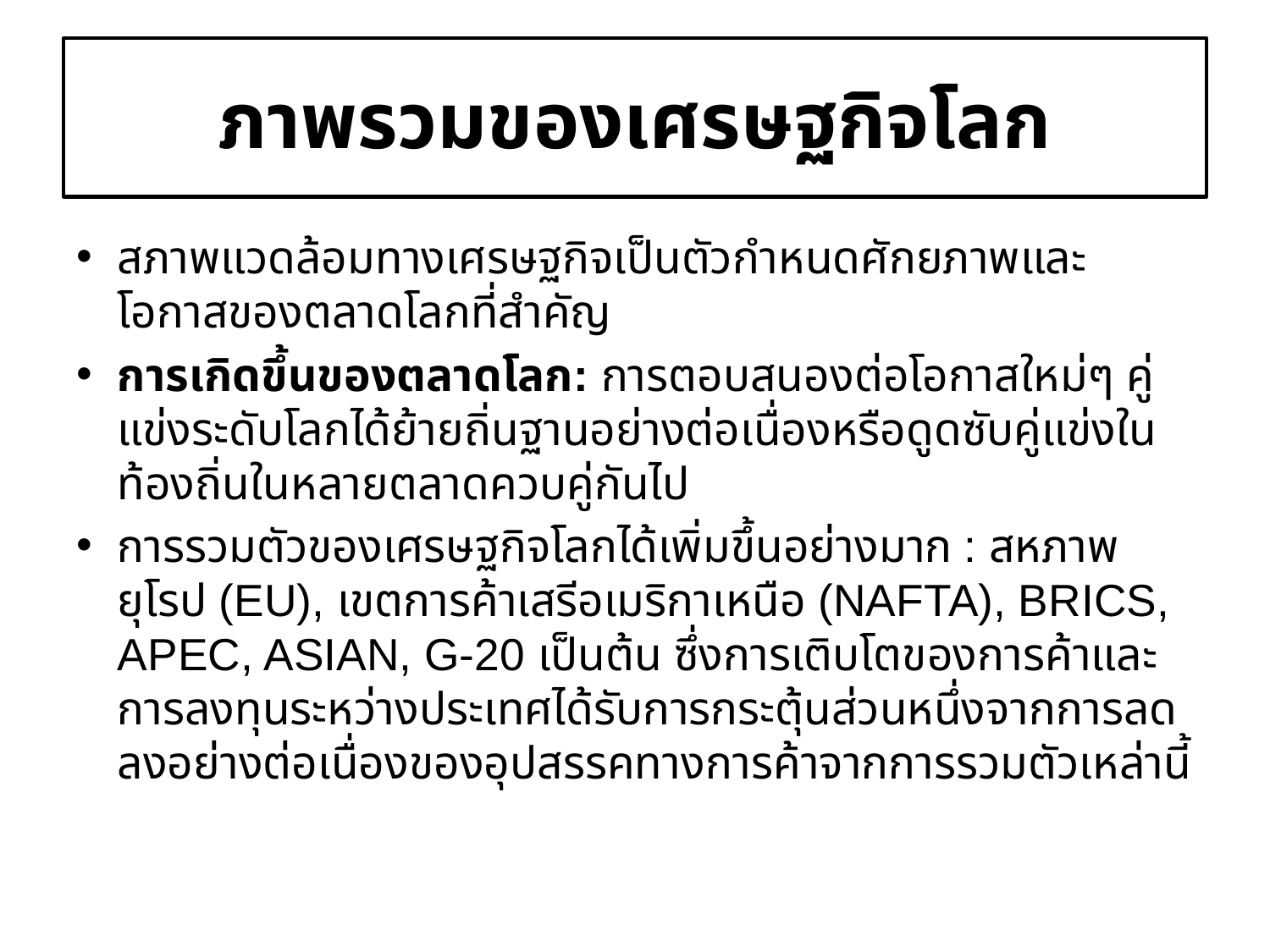

# ภาพรวมของเศรษฐกิจโลก
สภาพแวดล้อมทางเศรษฐกิจเป็นตัวกำหนดศักยภาพและโอกาสของตลาดโลกที่สำคัญ
การเกิดขึ้นของตลาดโลก: การตอบสนองต่อโอกาสใหม่ๆ คู่แข่งระดับโลกได้ย้ายถิ่นฐานอย่างต่อเนื่องหรือดูดซับคู่แข่งในท้องถิ่นในหลายตลาดควบคู่กันไป
การรวมตัวของเศรษฐกิจโลกได้เพิ่มขึ้นอย่างมาก : สหภาพยุโรป (EU), เขตการค้าเสรีอเมริกาเหนือ (NAFTA), BRICS, APEC, ASIAN, G-20 เป็นต้น ซึ่งการเติบโตของการค้าและการลงทุนระหว่างประเทศได้รับการกระตุ้นส่วนหนึ่งจากการลดลงอย่างต่อเนื่องของอุปสรรคทางการค้าจากการรวมตัวเหล่านี้